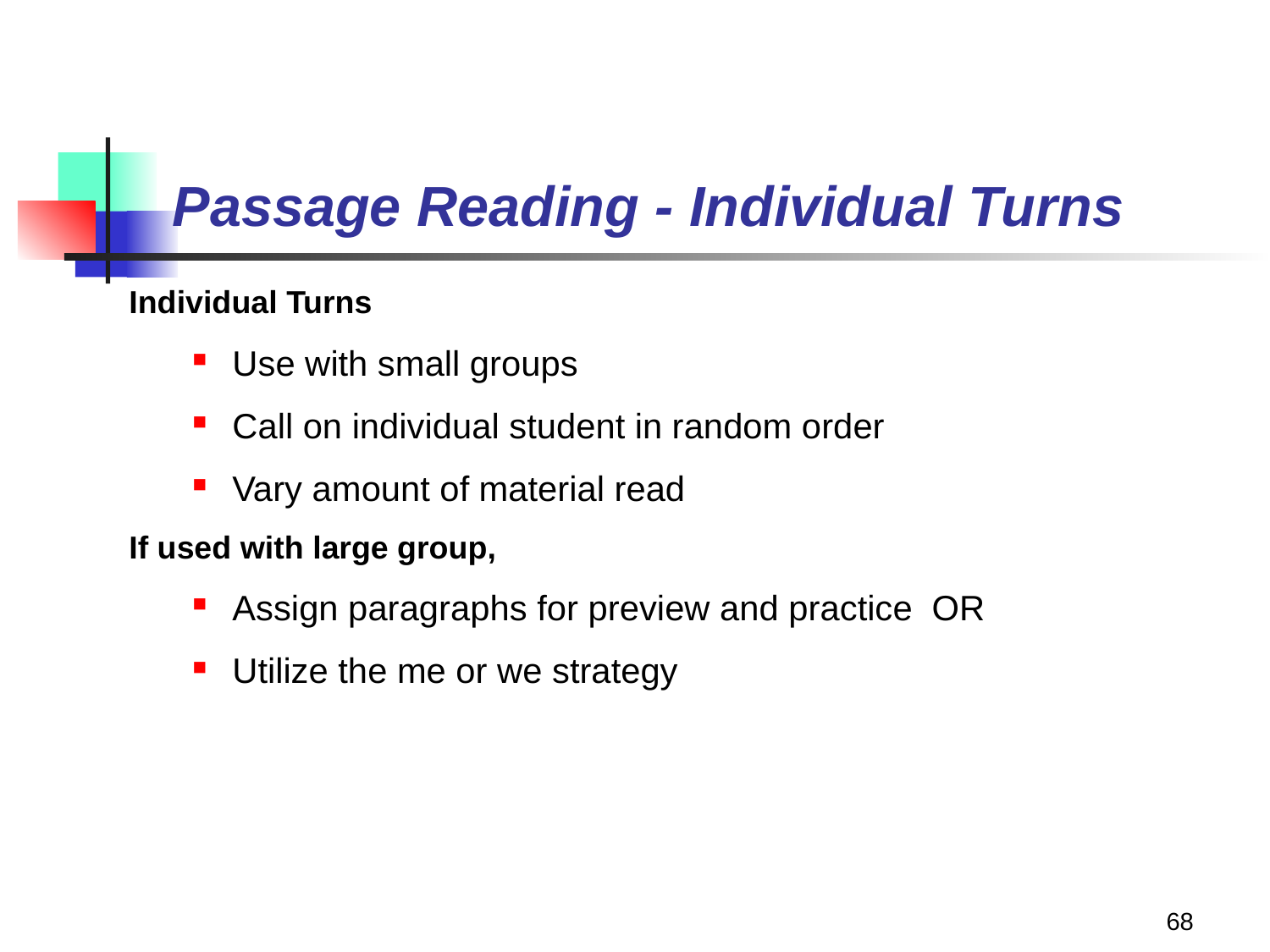

# Passage Reading - Individual Turns
Individual Turns
Use with small groups
Call on individual student in random order
Vary amount of material read
If used with large group,
Assign paragraphs for preview and practice  OR
Utilize the me or we strategy

68